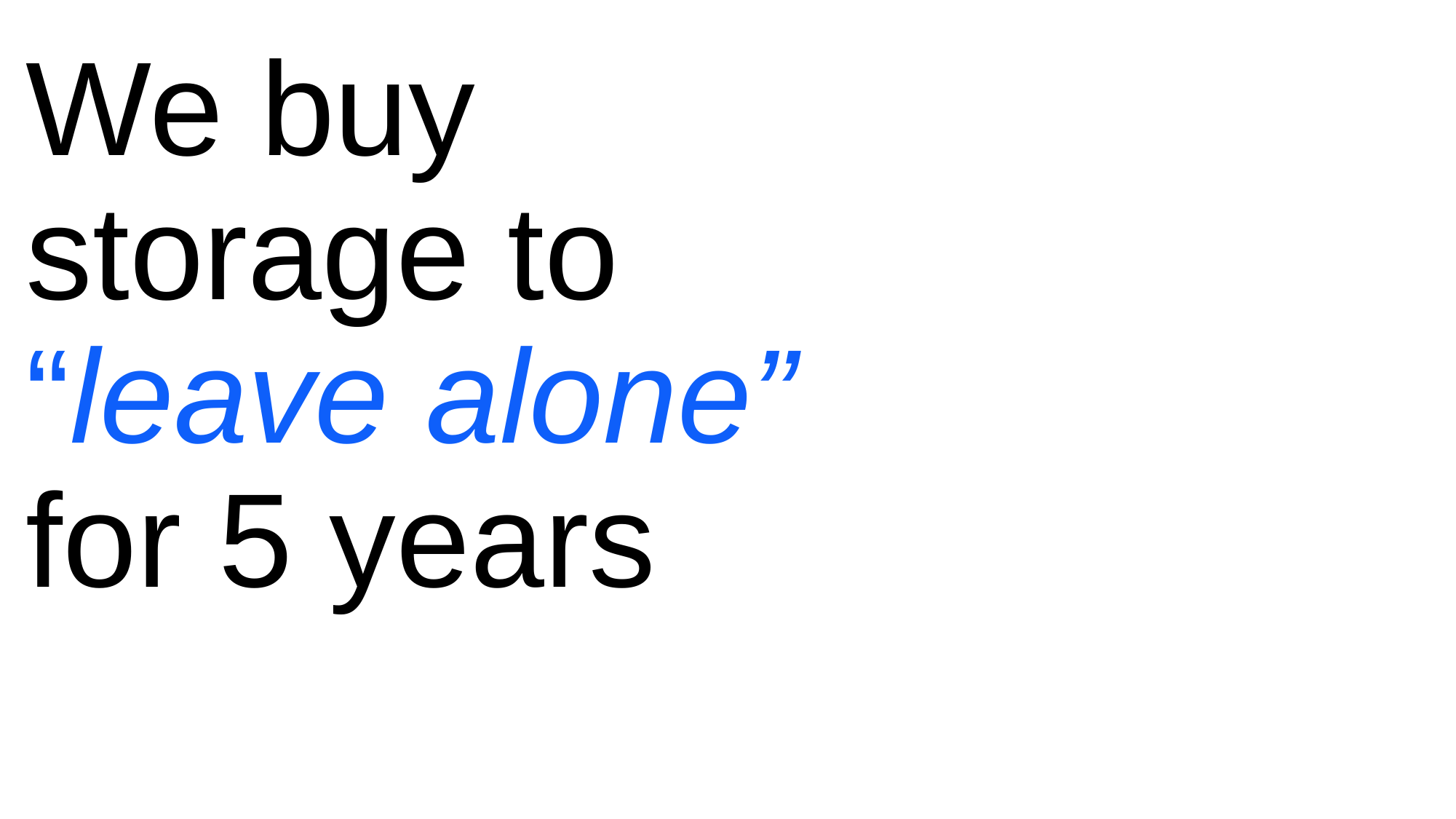

# We buy storage to “leave alone” for 5 years